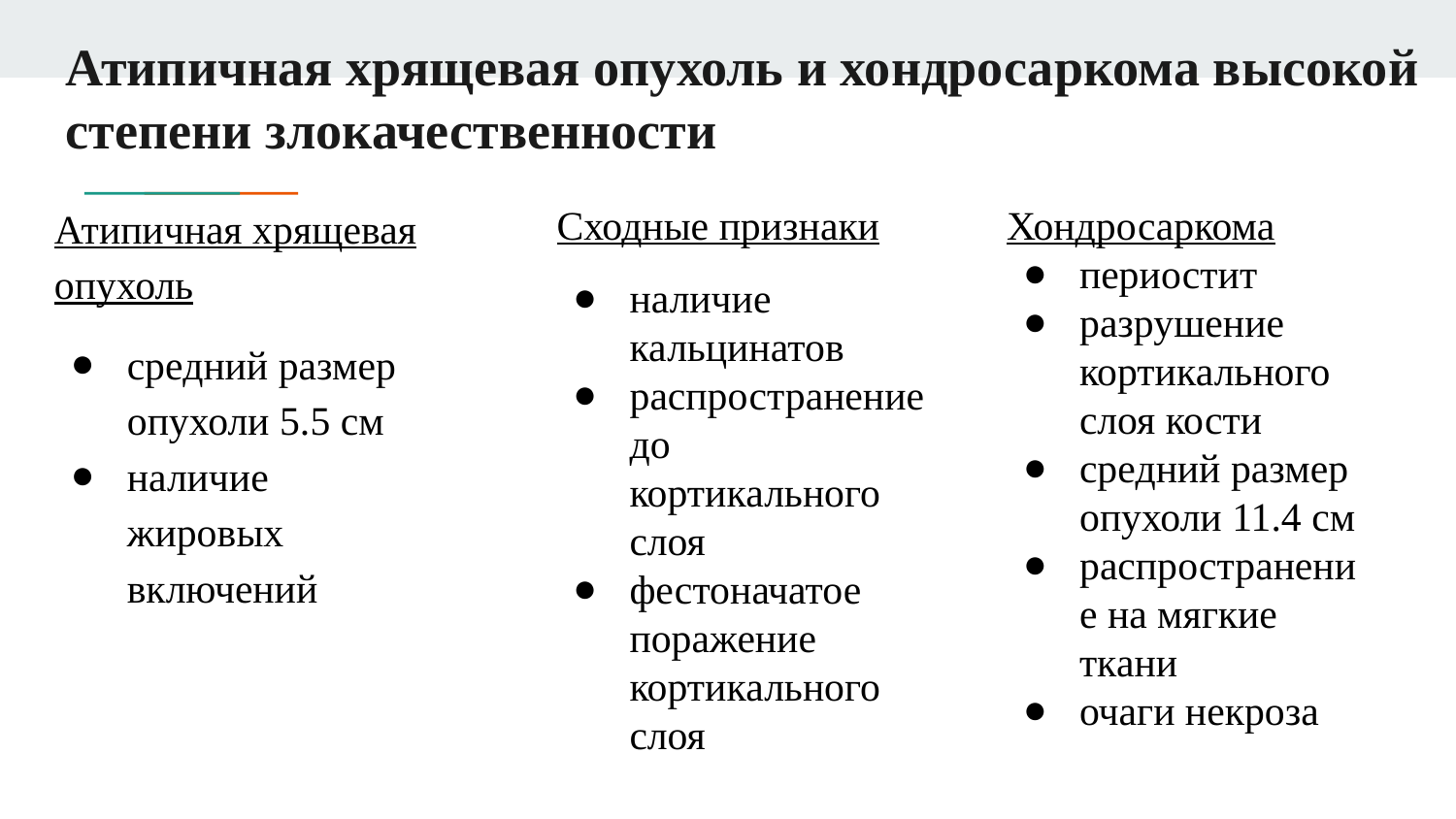

# Атипичная хрящевая опухоль и хондросаркома высокой степени злокачественности
Атипичная хрящевая опухоль
средний размер опухоли 5.5 см
наличие жировых включений
Сходные признаки
наличие кальцинатов
распространение до кортикального слоя
фестоначатое поражение кортикального слоя
Хондросаркома
периостит
разрушение  кортикального слоя кости
средний размер опухоли 11.4 см
распространение на мягкие ткани
очаги некроза